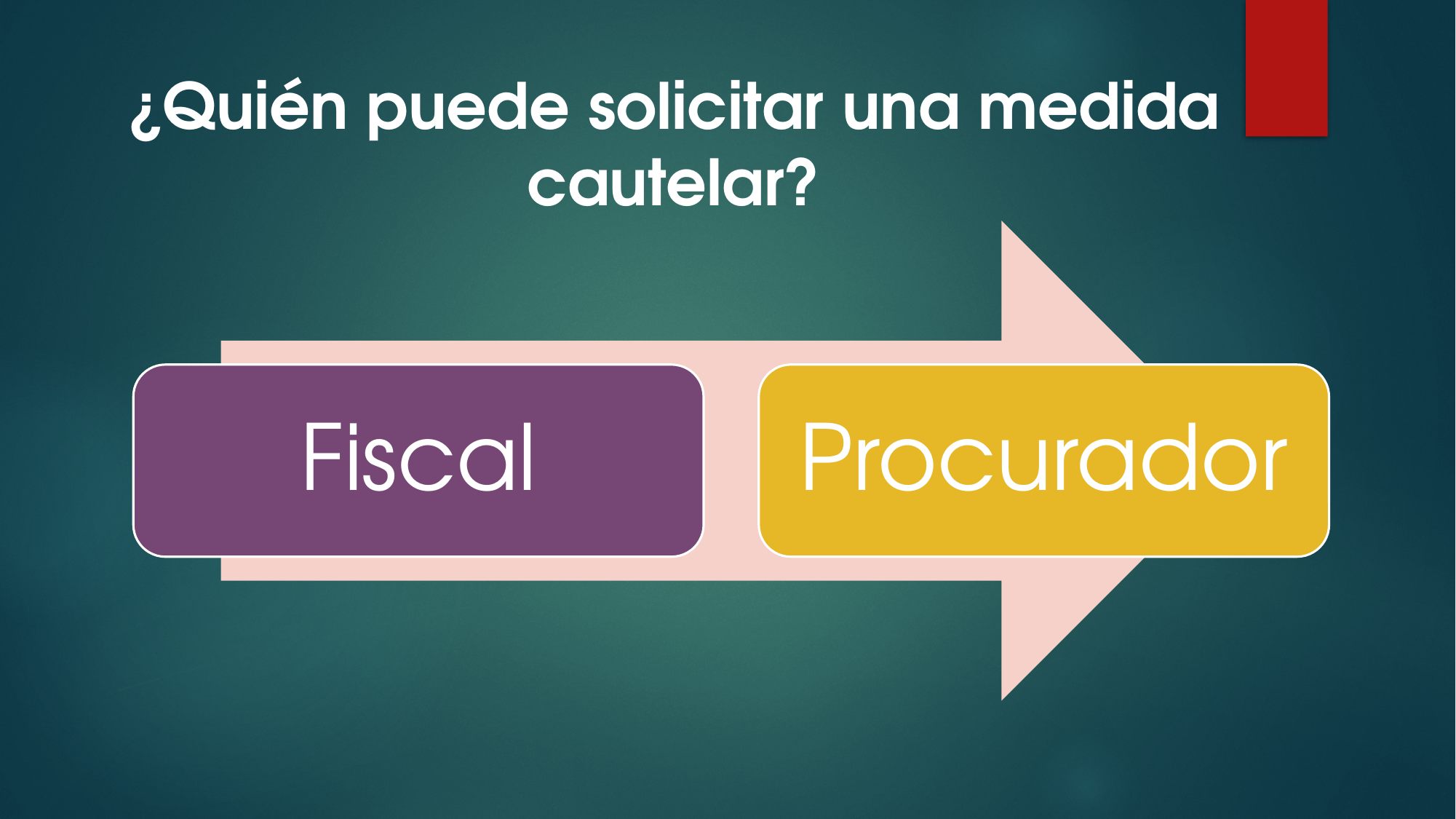

# ¿Quién puede solicitar una medida cautelar?

Fiscal
Procurador